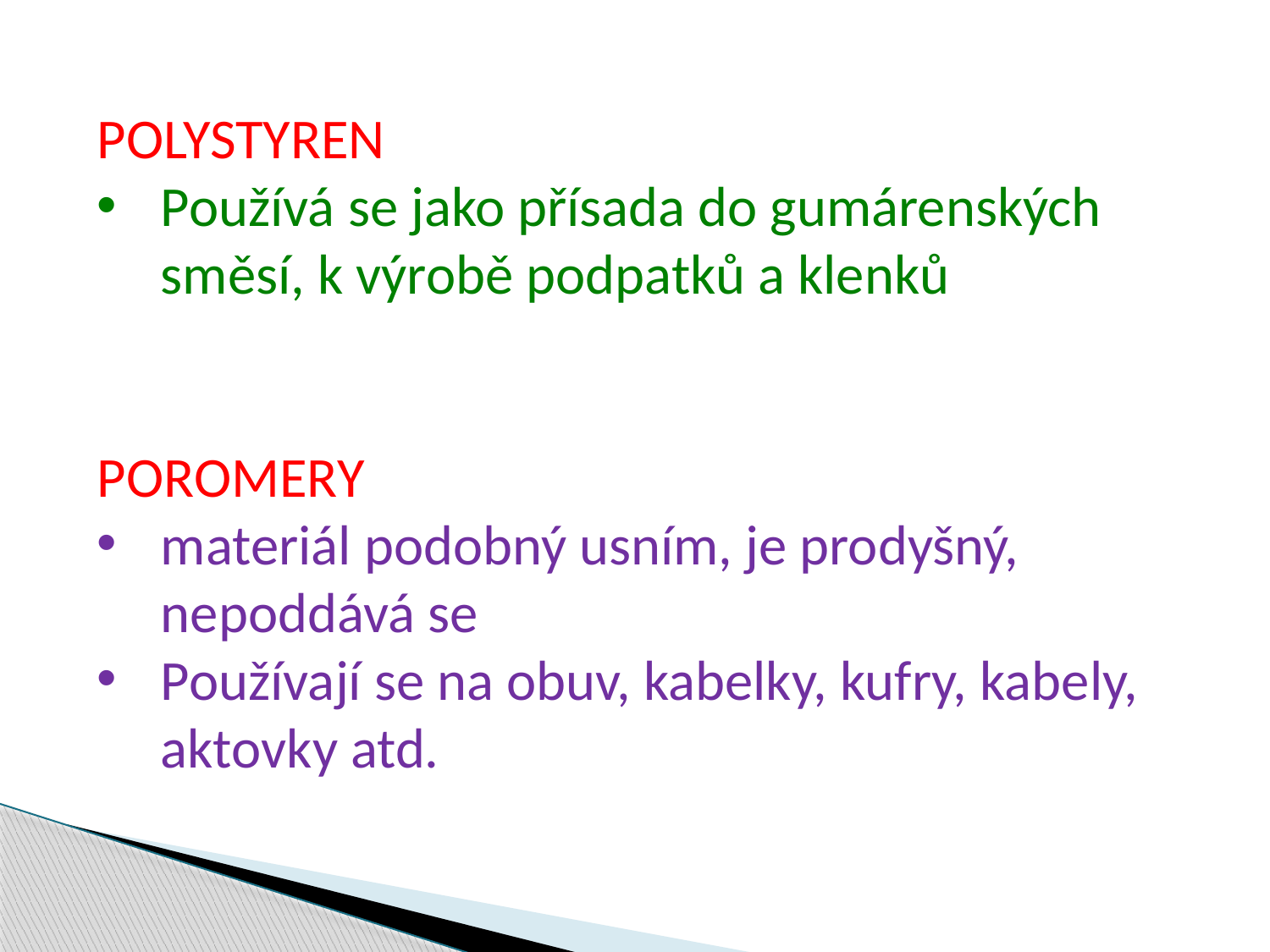

POLYSTYREN
Používá se jako přísada do gumárenských
     směsí, k výrobě podpatků a klenků

POROMERY
materiál podobný usním, je prodyšný,
     nepoddává se
Používají se na obuv, kabelky, kufry, kabely,
     aktovky atd.